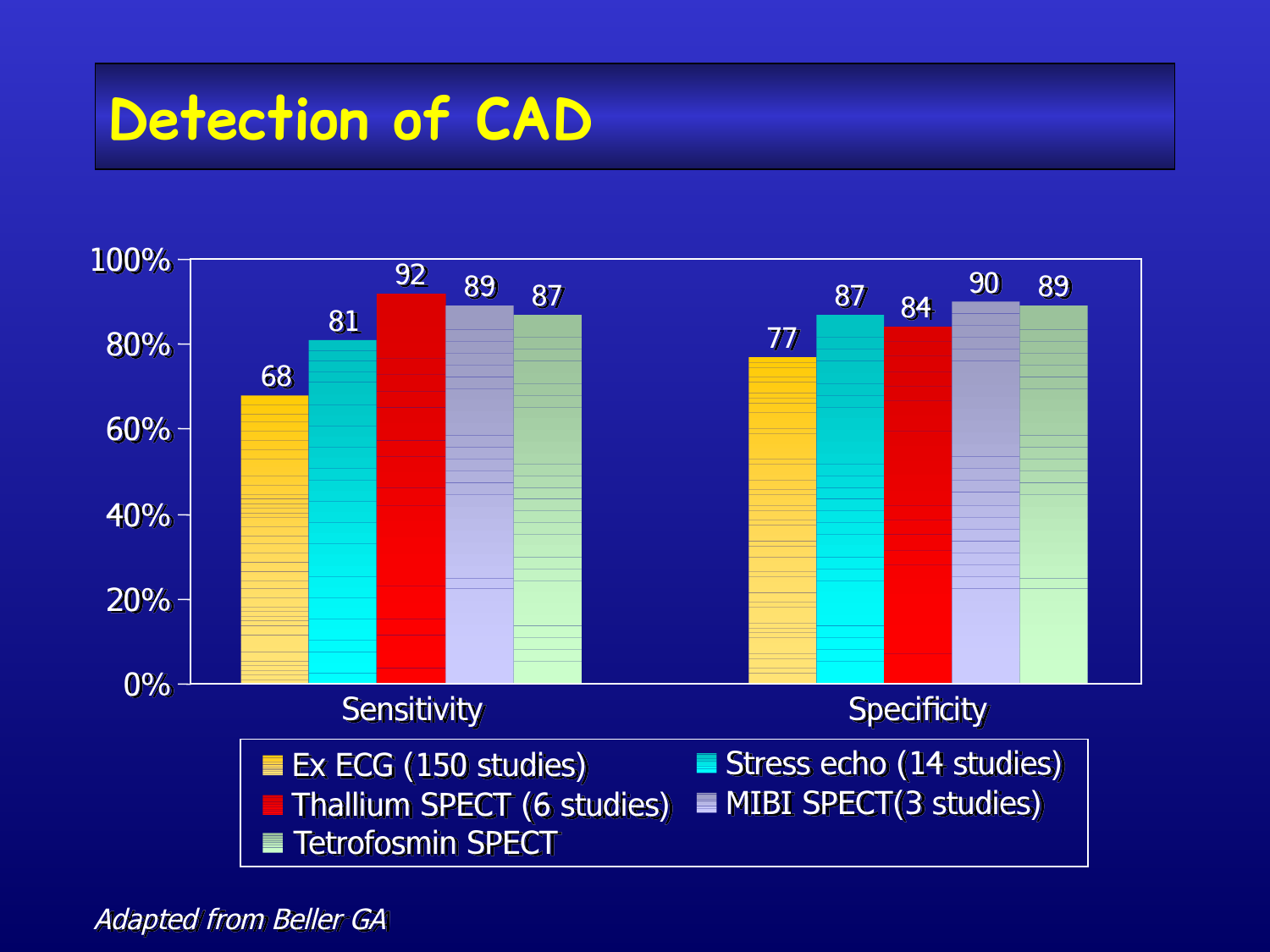

# Detection of CAD
100%
92

90
89
89
87
87
84

81

77
80%

68

60%

40%

20%

0%

Sensitivity
Specificity

Stress echo (14 studies)
Ex ECG (150 studies)

MIBI SPECT(3 studies)
Thallium SPECT (6 studies)

Tetrofosmin SPECT

Adapted from Beller GA